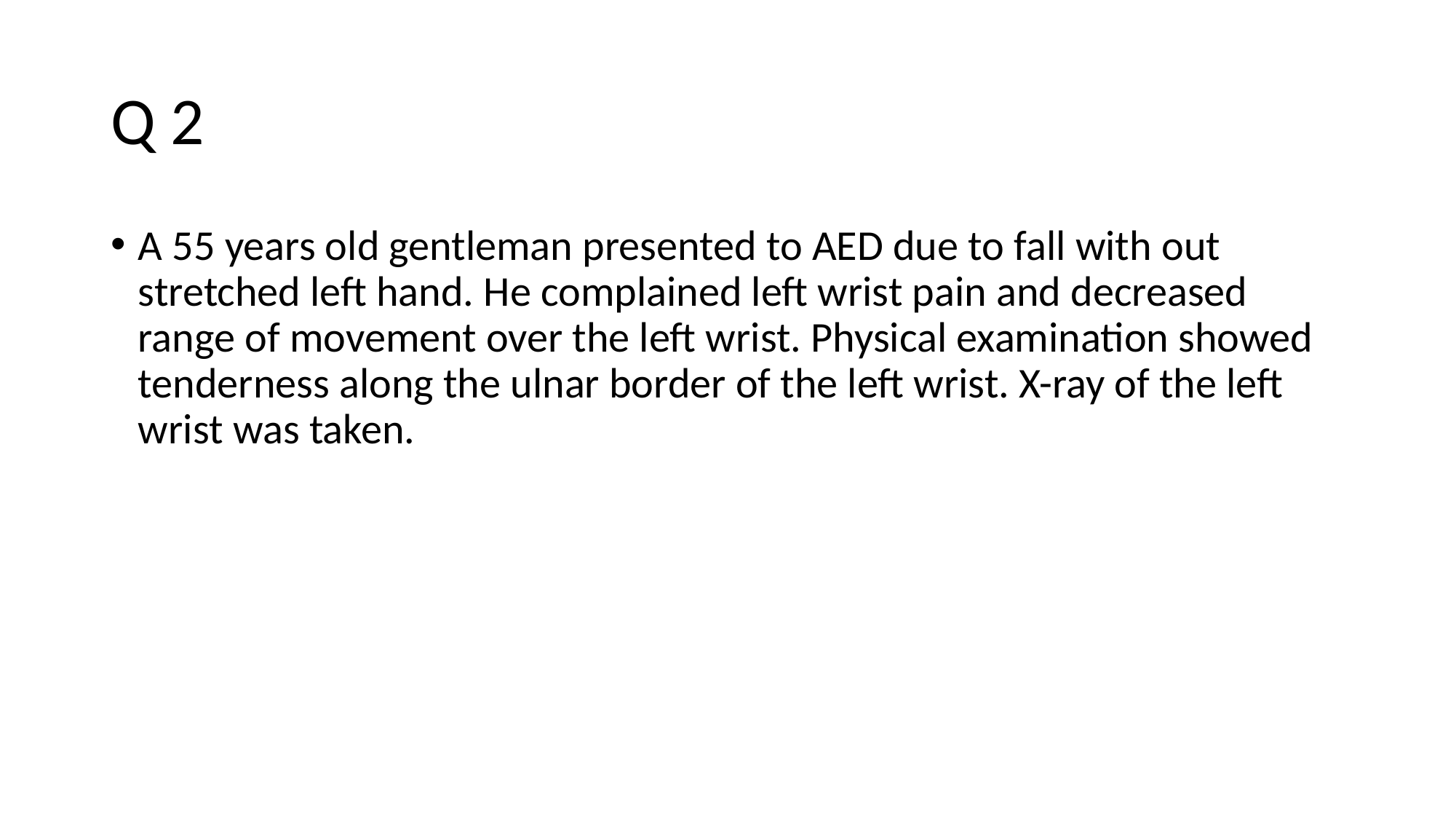

# Q 2
A 55 years old gentleman presented to AED due to fall with out stretched left hand. He complained left wrist pain and decreased range of movement over the left wrist. Physical examination showed tenderness along the ulnar border of the left wrist. X-ray of the left wrist was taken.